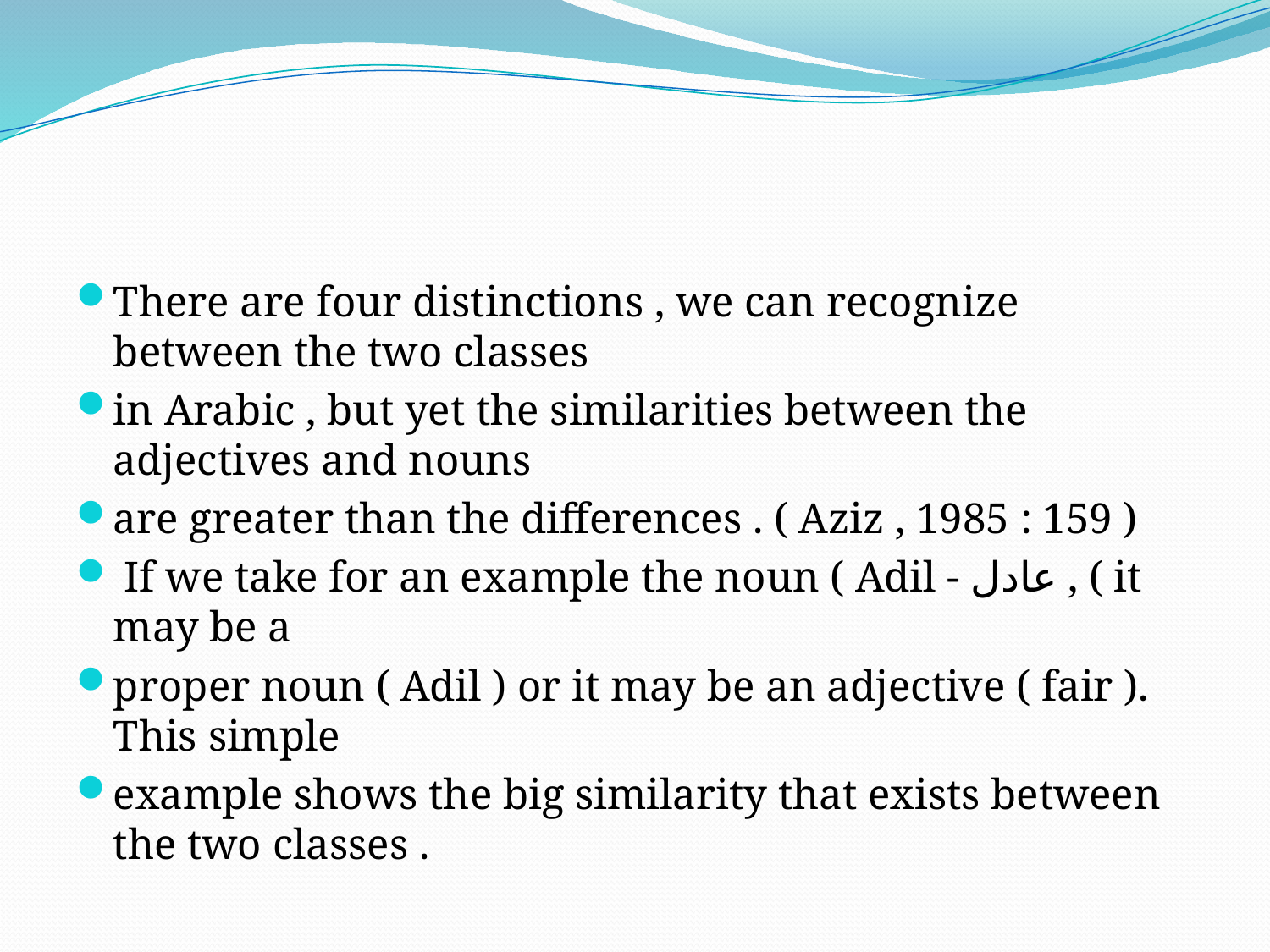

#
There are four distinctions , we can recognize between the two classes
in Arabic , but yet the similarities between the adjectives and nouns
are greater than the differences . ( Aziz , 1985 : 159 )
 If we take for an example the noun ( Adil - عادل , ( it may be a
proper noun ( Adil ) or it may be an adjective ( fair ). This simple
example shows the big similarity that exists between the two classes .